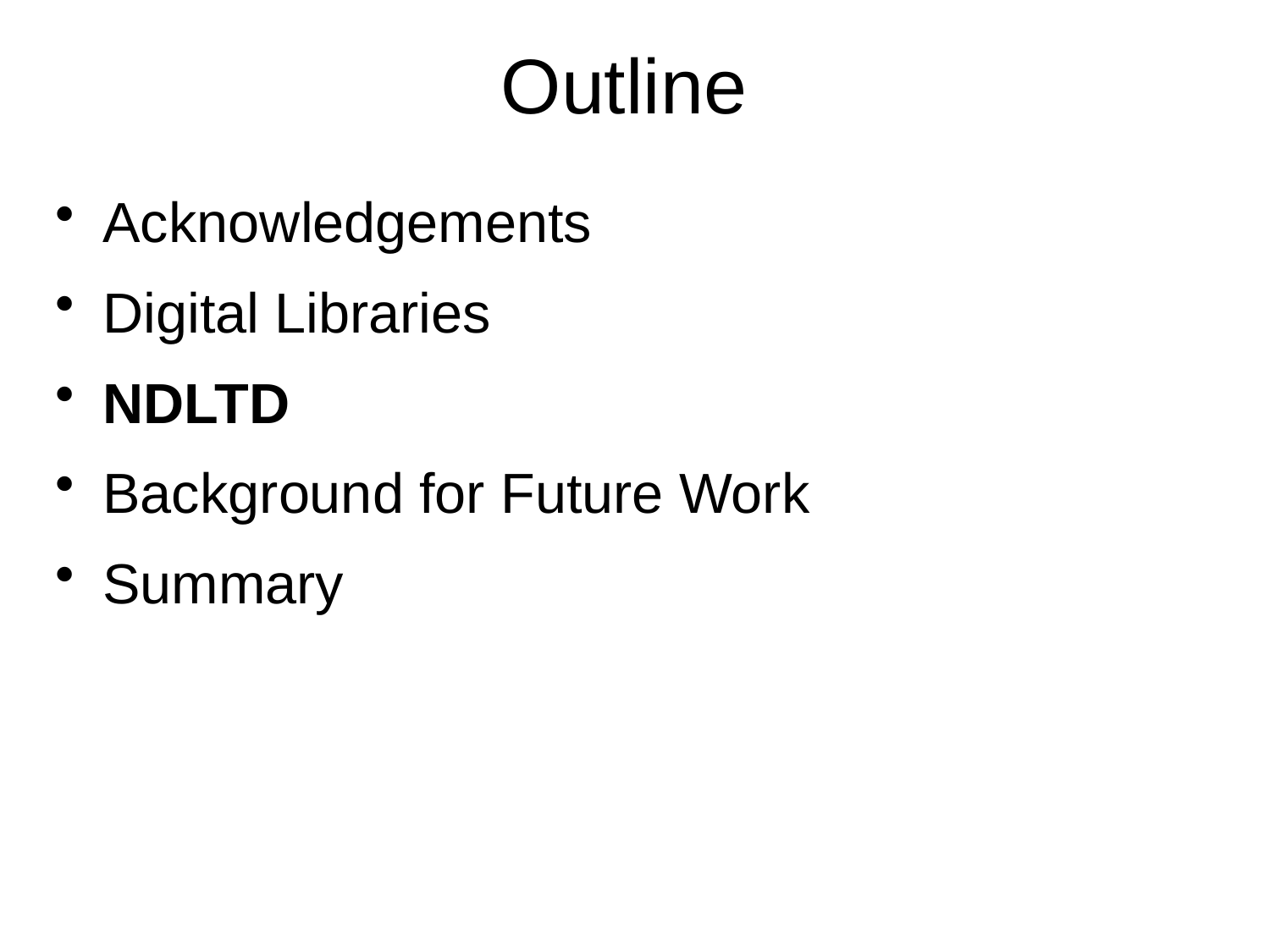

# Outline
Acknowledgements
Digital Libraries
NDLTD
Background for Future Work
Summary